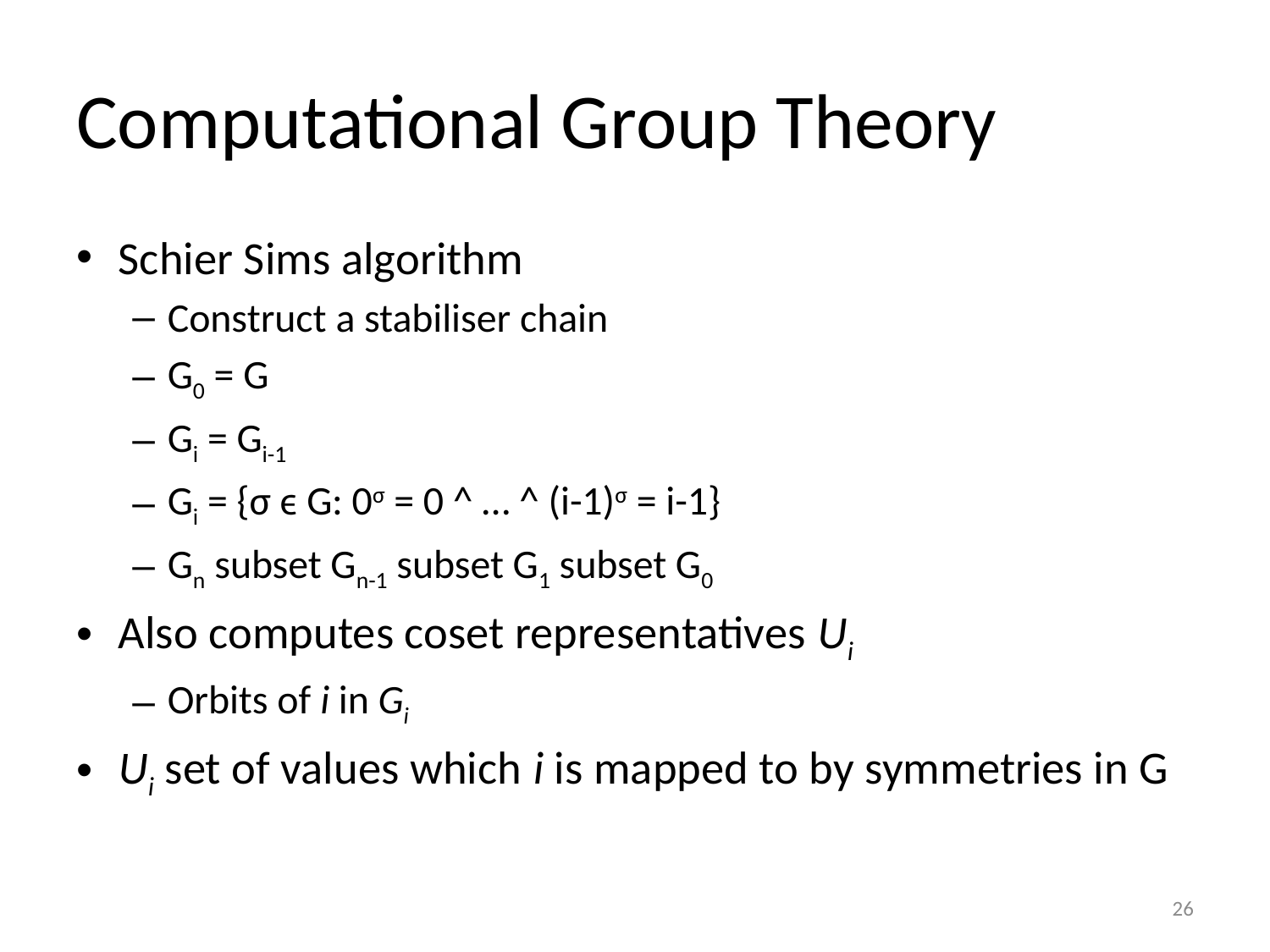

# Computational Group Theory
Schier Sims algorithm
Construct a stabiliser chain
G0 = G
Gi = Gi-1
Gi = {σ ϵ G: 0σ = 0 ^ … ^ (i-1)σ = i-1}
Gn subset Gn-1 subset G1 subset G0
Also computes coset representatives Ui
Orbits of i in Gi
Ui set of values which i is mapped to by symmetries in G
26